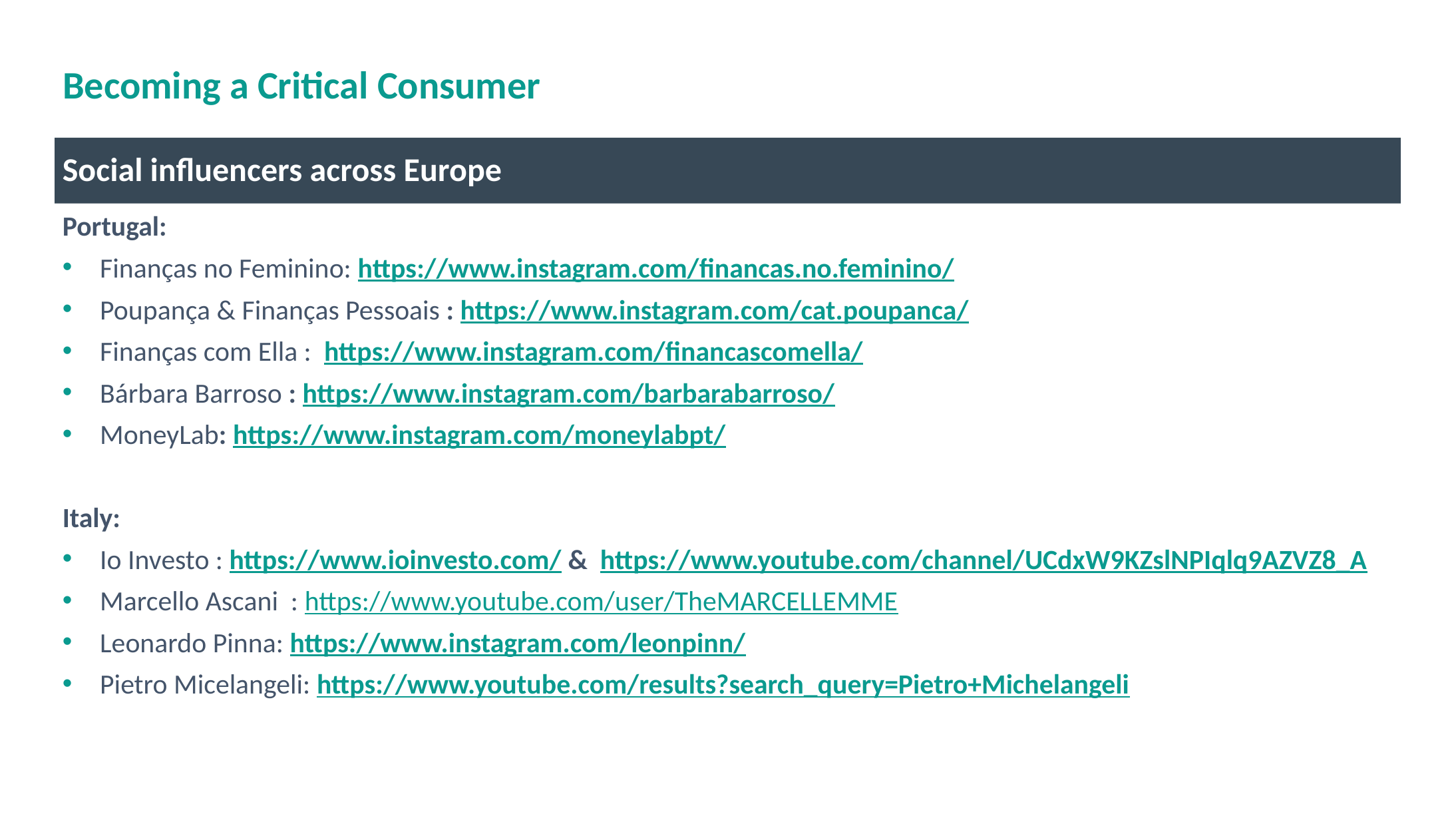

# Becoming a Critical Consumer
Social influencers across Europe
Portugal:
Finanças no Feminino: https://www.instagram.com/financas.no.feminino/
Poupança & Finanças Pessoais : https://www.instagram.com/cat.poupanca/
Finanças com Ella :  https://www.instagram.com/financascomella/
Bárbara Barroso : https://www.instagram.com/barbarabarroso/
MoneyLab: https://www.instagram.com/moneylabpt/

Italy:
Io Investo : https://www.ioinvesto.com/ &  https://www.youtube.com/channel/UCdxW9KZslNPIqlq9AZVZ8_A
Marcello Ascani  : https://www.youtube.com/user/TheMARCELLEMME
Leonardo Pinna: https://www.instagram.com/leonpinn/
Pietro Micelangeli: https://www.youtube.com/results?search_query=Pietro+Michelangeli